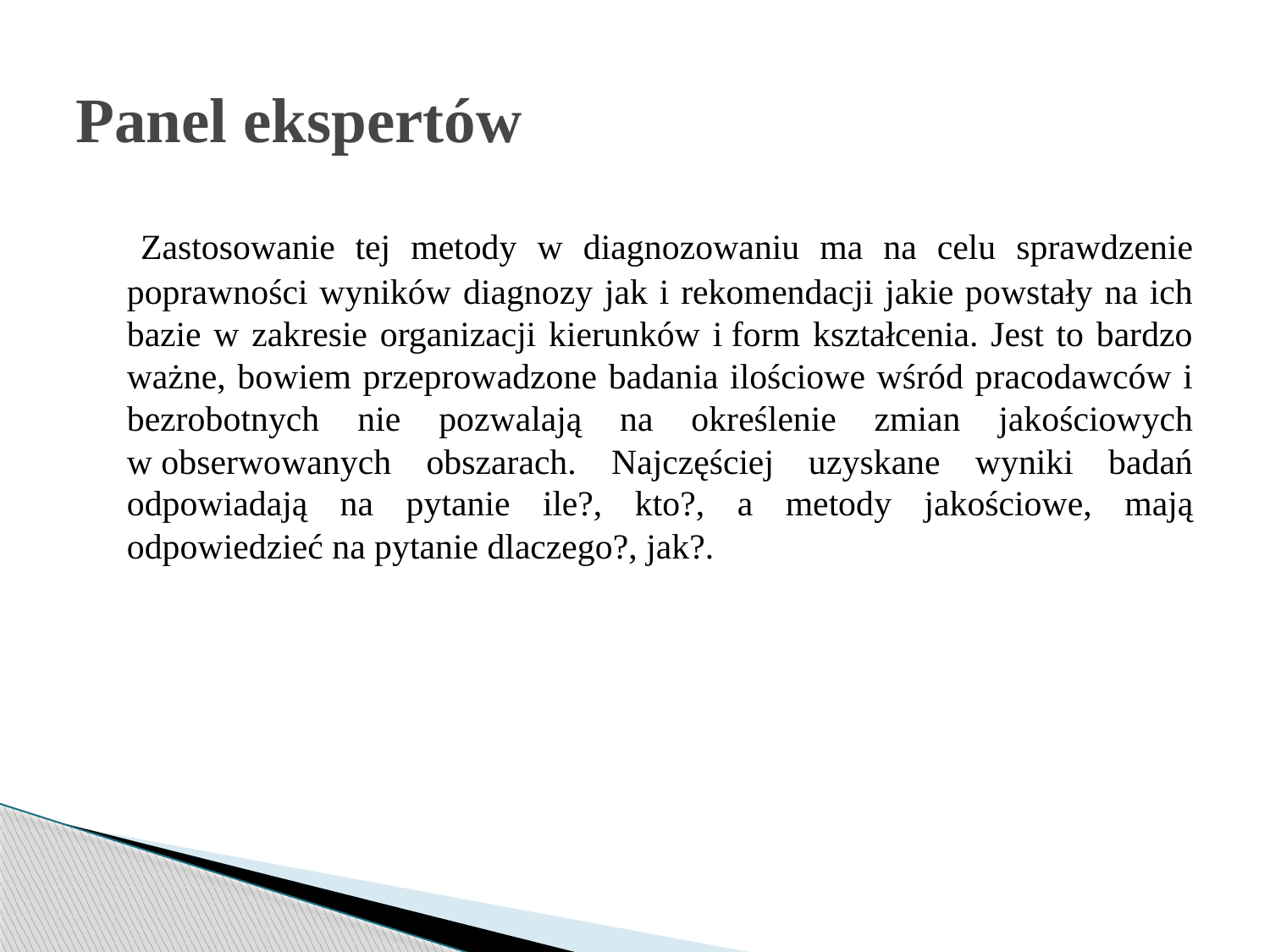

# Panel ekspertów
  Zastosowanie tej metody w diagnozowaniu ma na celu sprawdzenie poprawności wyników diagnozy jak i rekomendacji jakie powstały na ich bazie w zakresie organizacji kierunków i form kształcenia. Jest to bardzo ważne, bowiem przeprowadzone badania ilościowe wśród pracodawców i bezrobotnych nie pozwalają na określenie zmian jakościowych w obserwowanych obszarach. Najczęściej uzyskane wyniki badań odpowiadają na pytanie ile?, kto?, a metody jakościowe, mają odpowiedzieć na pytanie dlaczego?, jak?.